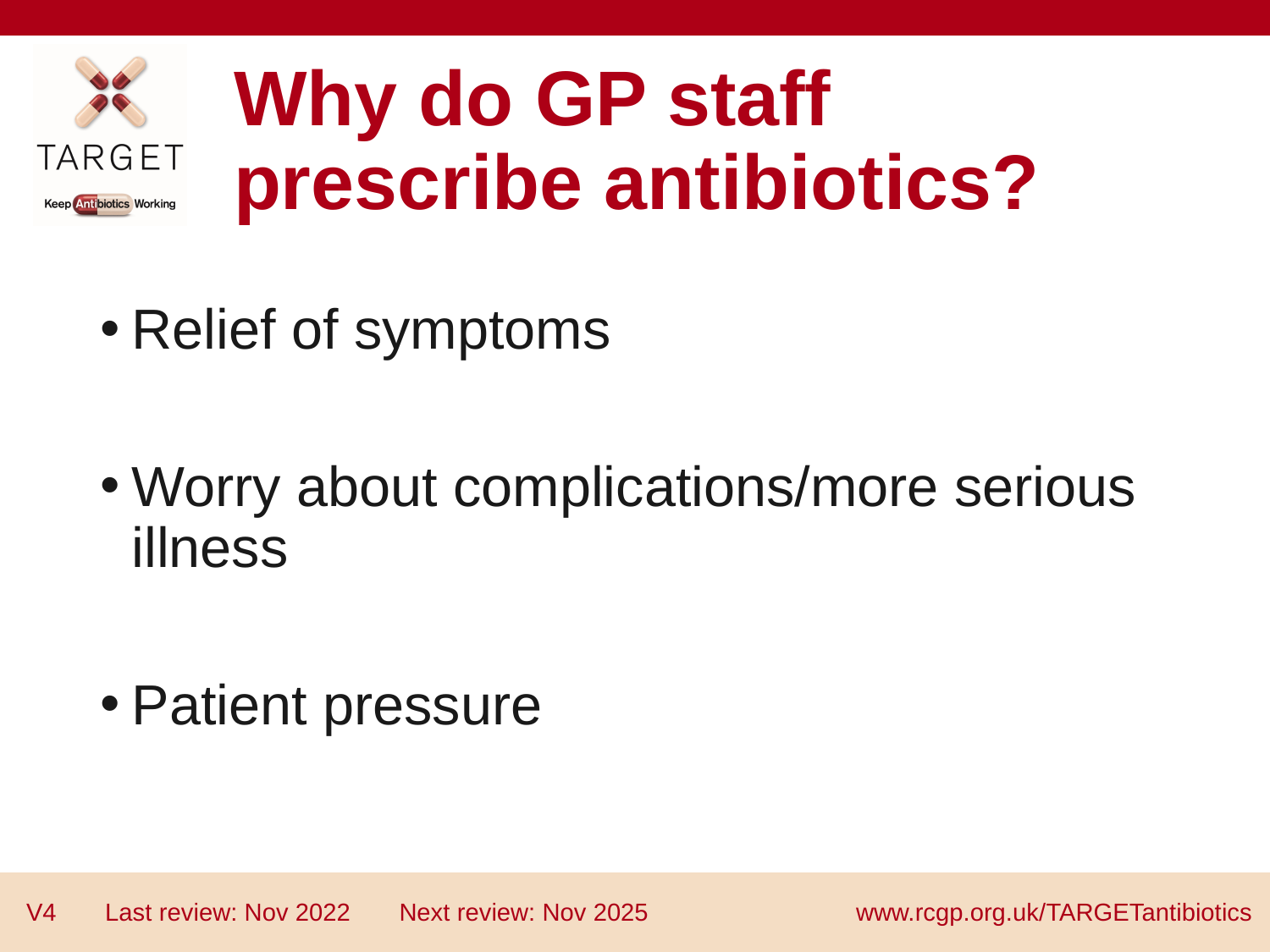

# Why do GP staff  prescribe antibiotics?
Relief of symptoms

Worry about complications/more serious illness

Patient pressure

V4       Last review: Nov 2022       Next review: Nov 2025
www.rcgp.org.uk/TARGETantibiotics